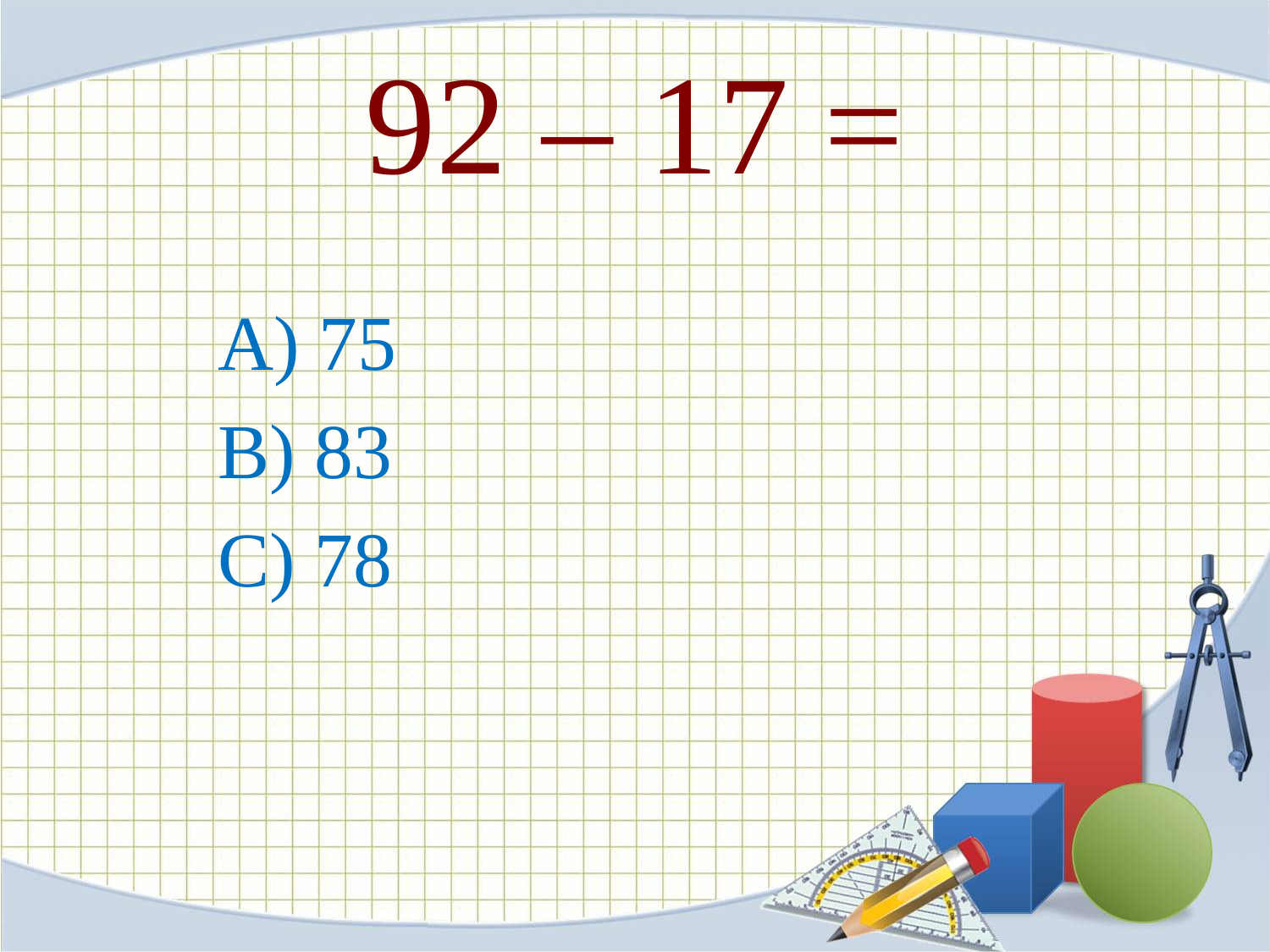

# 92 – 17 =
А) 75
B) 83
C) 78